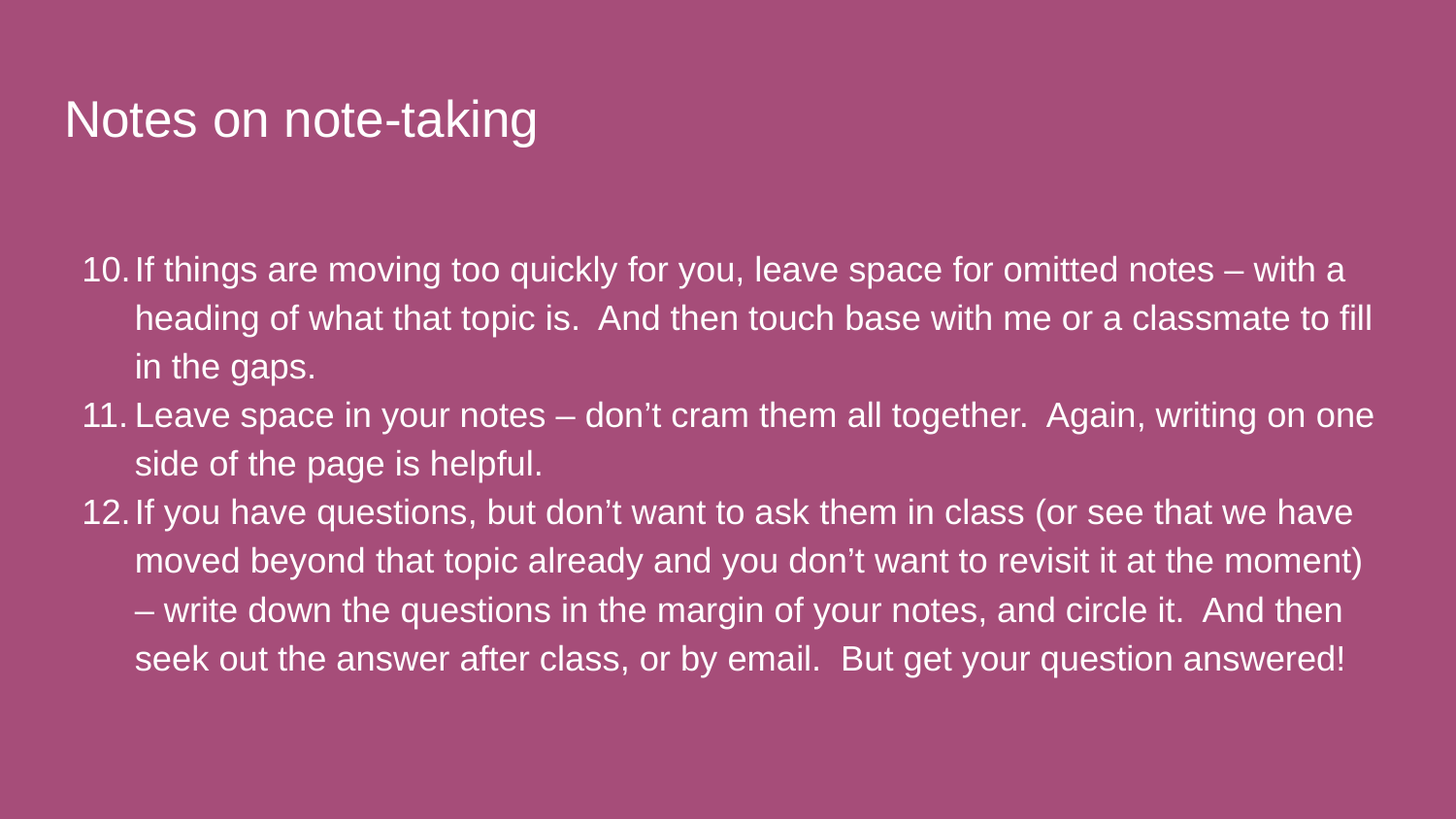

# Notes on note-taking

If things are moving too quickly for you, leave space for omitted notes – with a heading of what that topic is.  And then touch base with me or a classmate to fill in the gaps.
Leave space in your notes – don’t cram them all together.  Again, writing on one side of the page is helpful.
If you have questions, but don’t want to ask them in class (or see that we have moved beyond that topic already and you don’t want to revisit it at the moment) – write down the questions in the margin of your notes, and circle it.  And then seek out the answer after class, or by email.  But get your question answered!